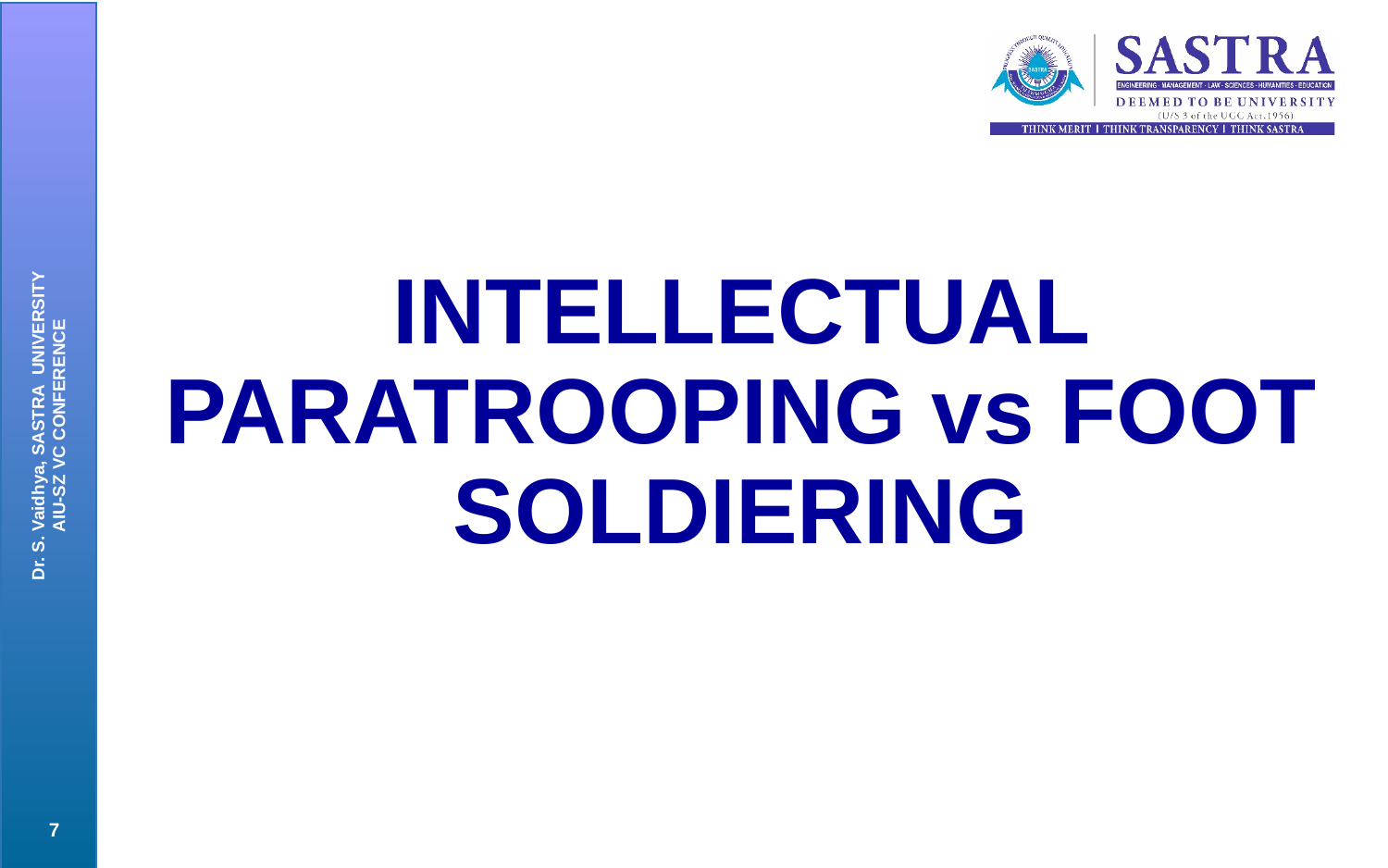

# INTELLECTUAL PARATROOPING vs FOOT SOLDIERING
Dr. S. Vaidhya, SASTRA  UNIVERSITY AIU-SZ VC CONFERENCE
7